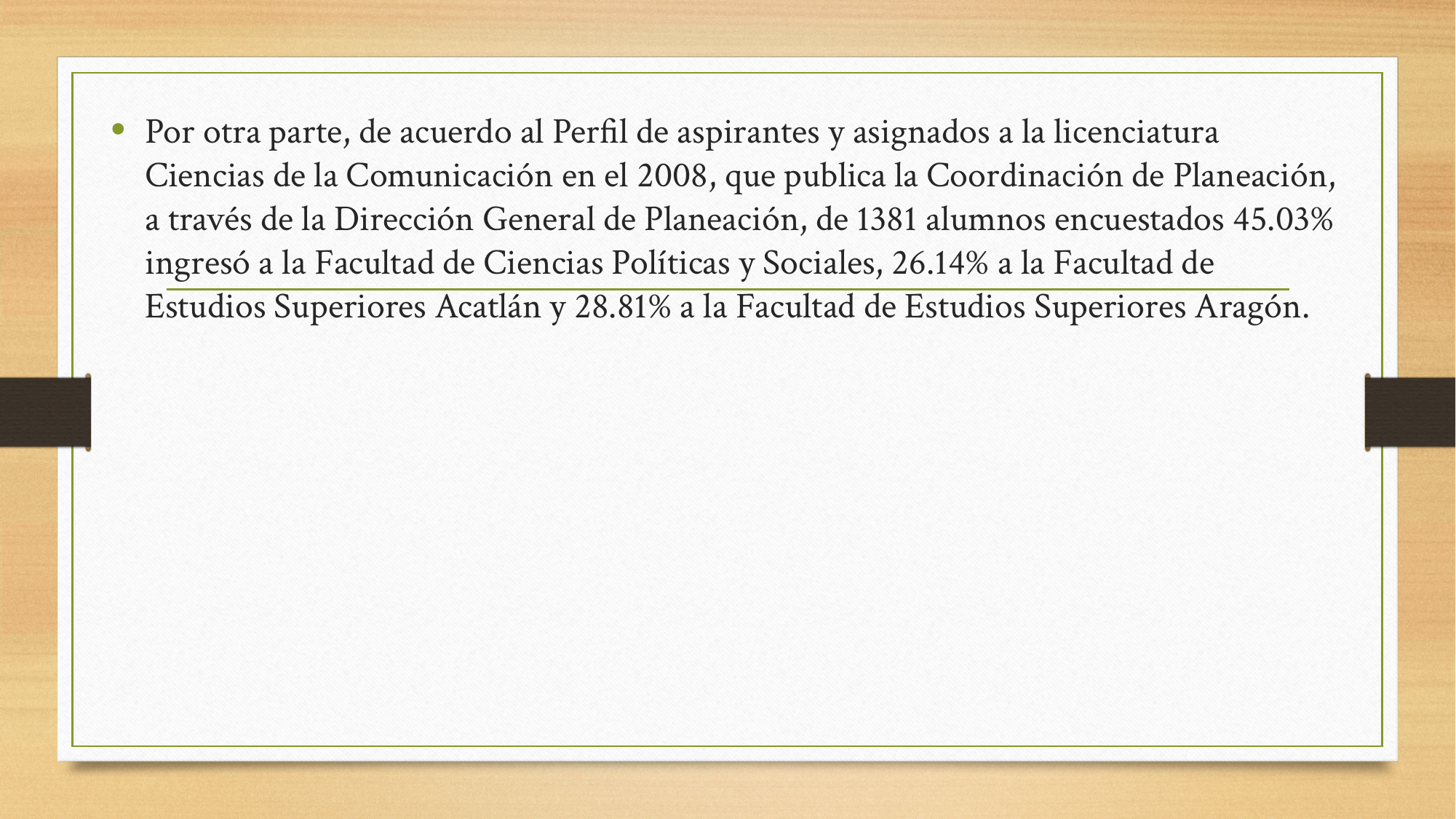

#
Por otra parte, de acuerdo al Perfil de aspirantes y asignados a la licenciatura Ciencias de la Comunicación en el 2008, que publica la Coordinación de Planeación, a través de la Dirección General de Planeación, de 1381 alumnos encuestados 45.03% ingresó a la Facultad de Ciencias Políticas y Sociales, 26.14% a la Facultad de Estudios Superiores Acatlán y 28.81% a la Facultad de Estudios Superiores Aragón.